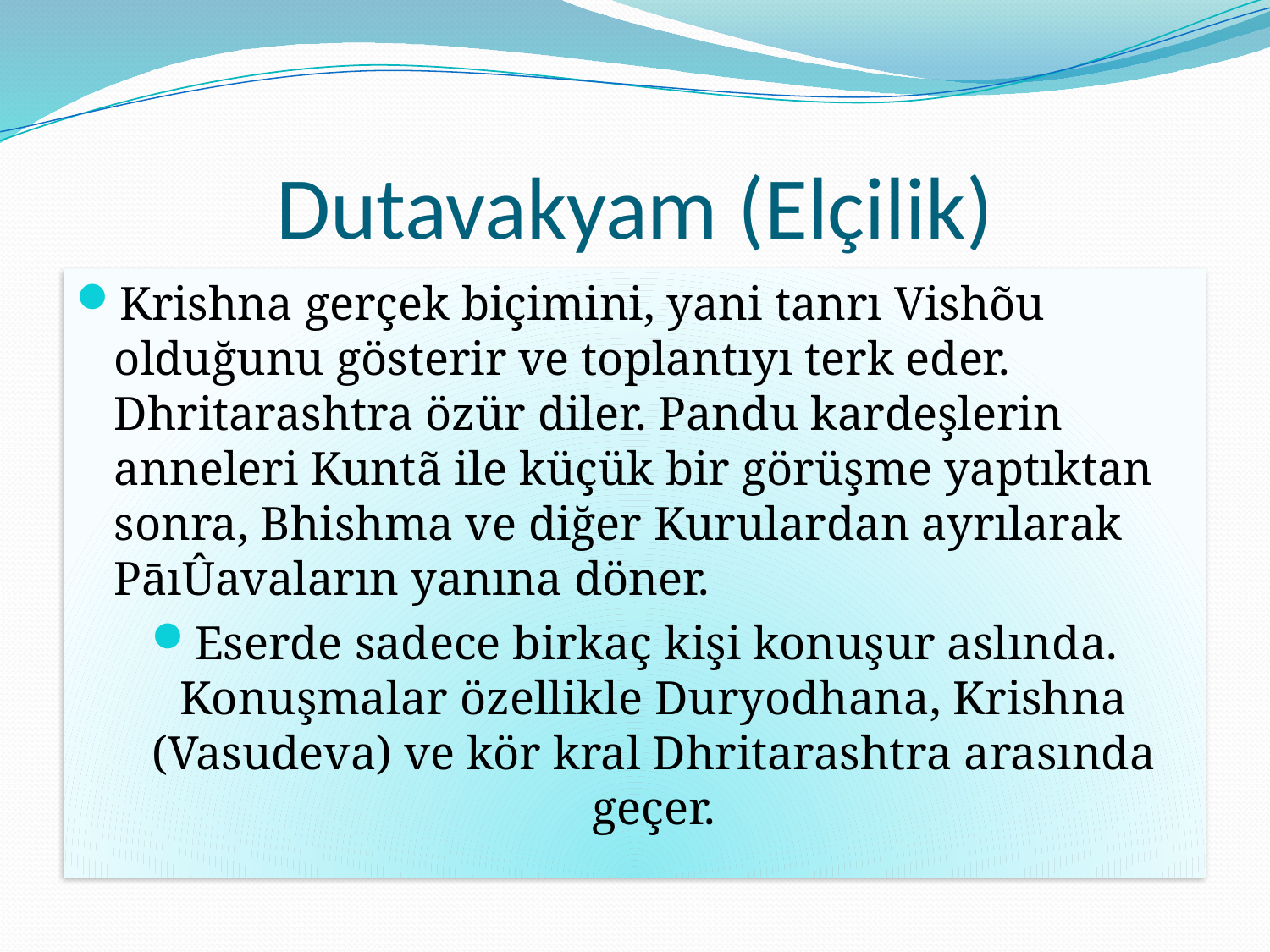

# Dutavakyam (Elçilik)
Krishna gerçek biçimini, yani tanrı Vishõu olduğunu gösterir ve toplantıyı terk eder. Dhritarashtra özür diler. Pandu kardeşlerin anneleri Kuntã ile küçük bir görüşme yaptıktan sonra, Bhishma ve diğer Kurulardan ayrılarak PāıÛavaların yanına döner.
Eserde sadece birkaç kişi konuşur aslında. Konuşmalar özellikle Duryodhana, Krishna (Vasudeva) ve kör kral Dhritarashtra arasında geçer.